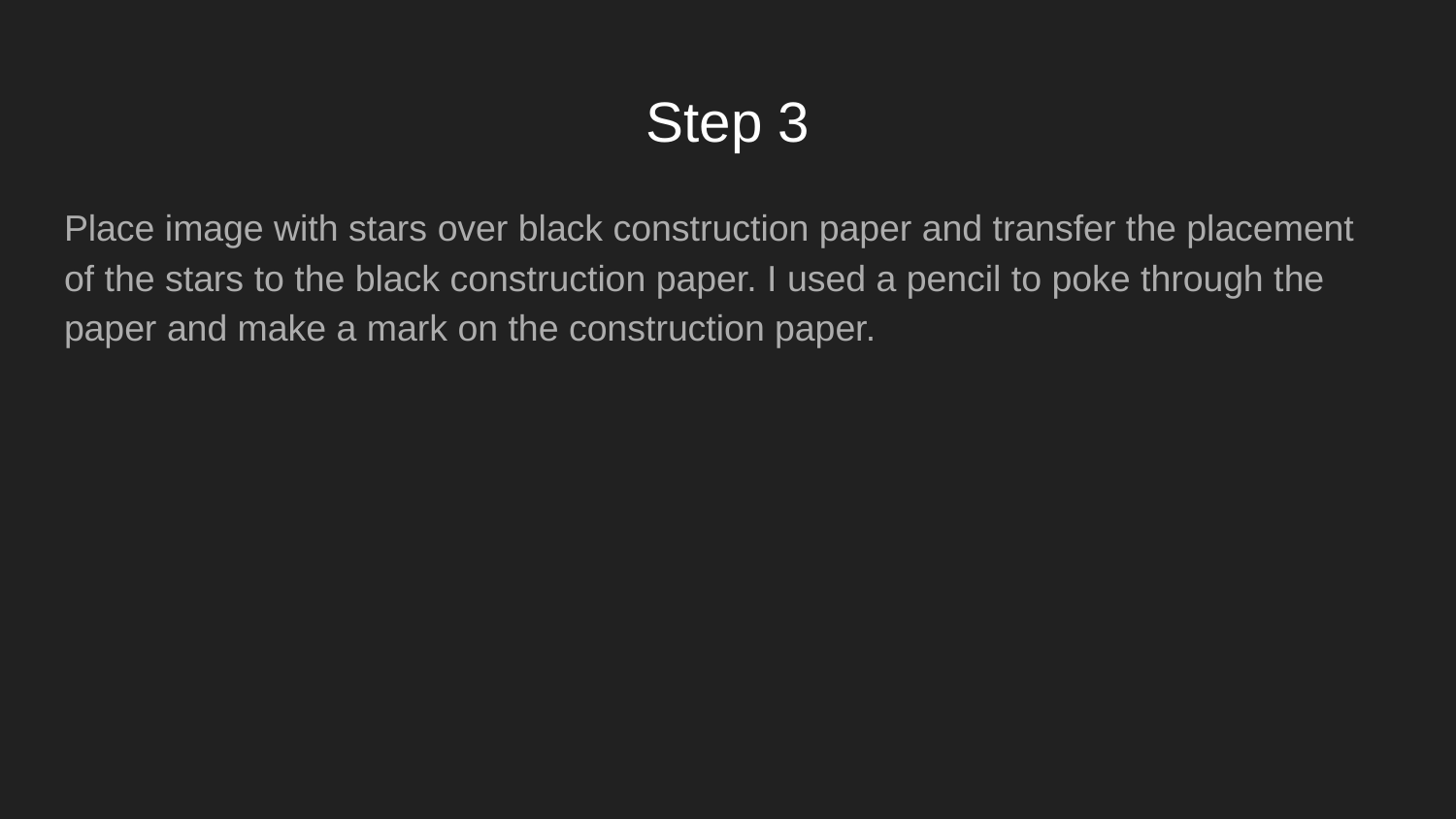

# Step 3
Place image with stars over black construction paper and transfer the placement of the stars to the black construction paper. I used a pencil to poke through the paper and make a mark on the construction paper.